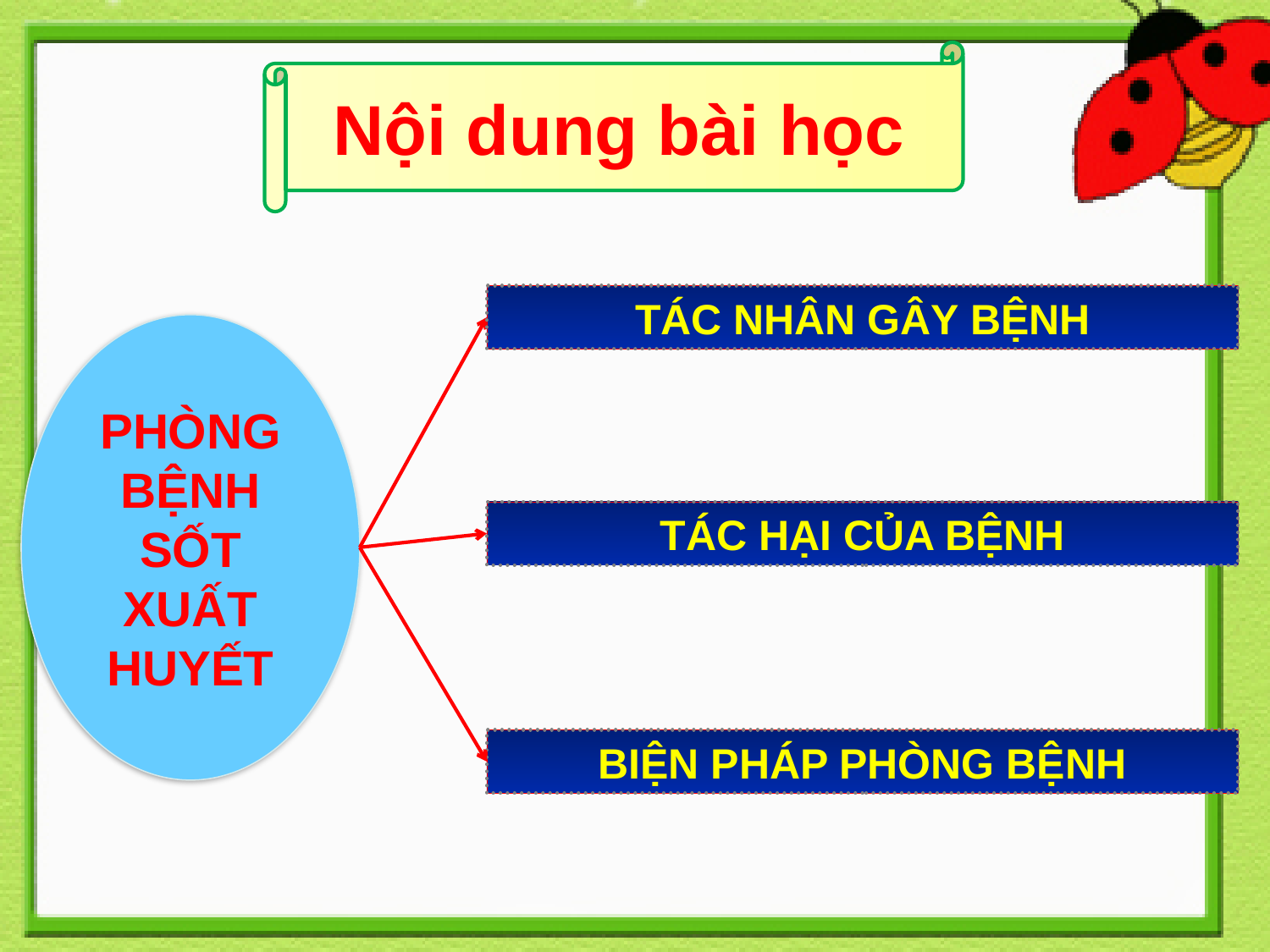

Nội dung bài học
TÁC NHÂN GÂY BỆNH
PHÒNG BỆNH SỐT XUẤT HUYẾT
TÁC HẠI CỦA BỆNH
BIỆN PHÁP PHÒNG BỆNH